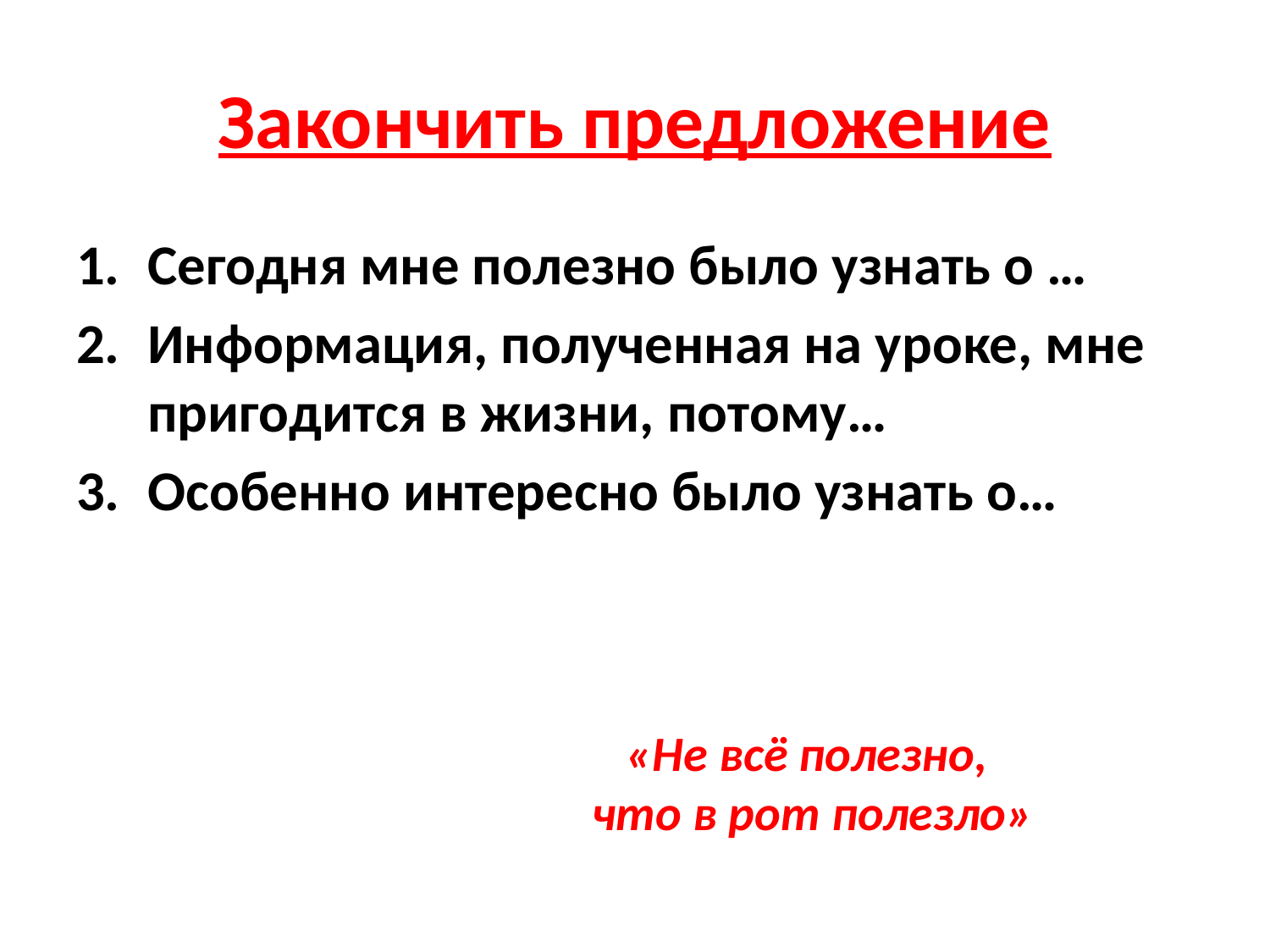

# Закончить предложение
Сегодня мне полезно было узнать о …
Информация, полученная на уроке, мне пригодится в жизни, потому…
Особенно интересно было узнать о…

«Не всё полезно,
что в рот полезло»